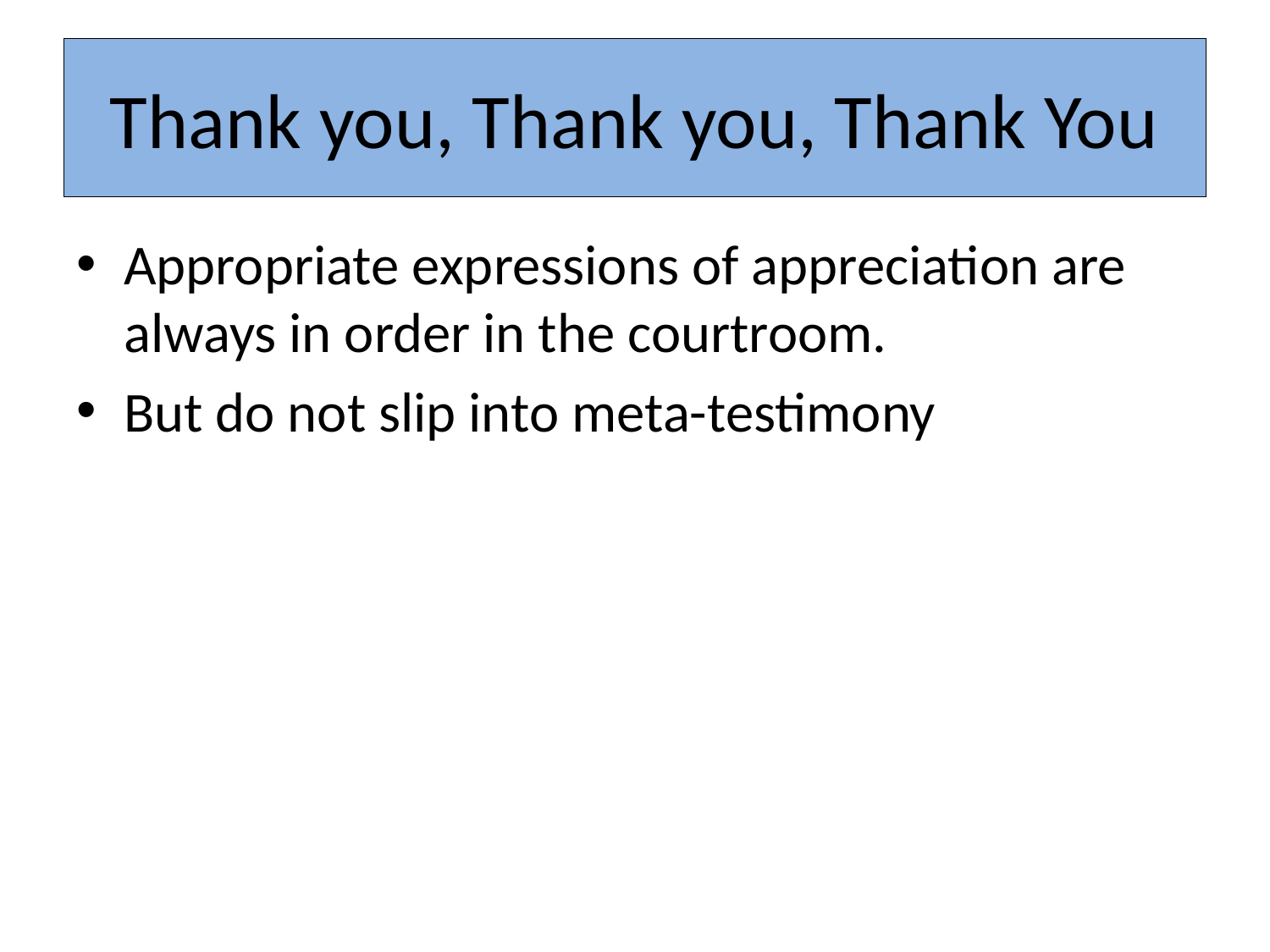

# Thank you, Thank you, Thank You
Appropriate expressions of appreciation are always in order in the courtroom.
But do not slip into meta-testimony